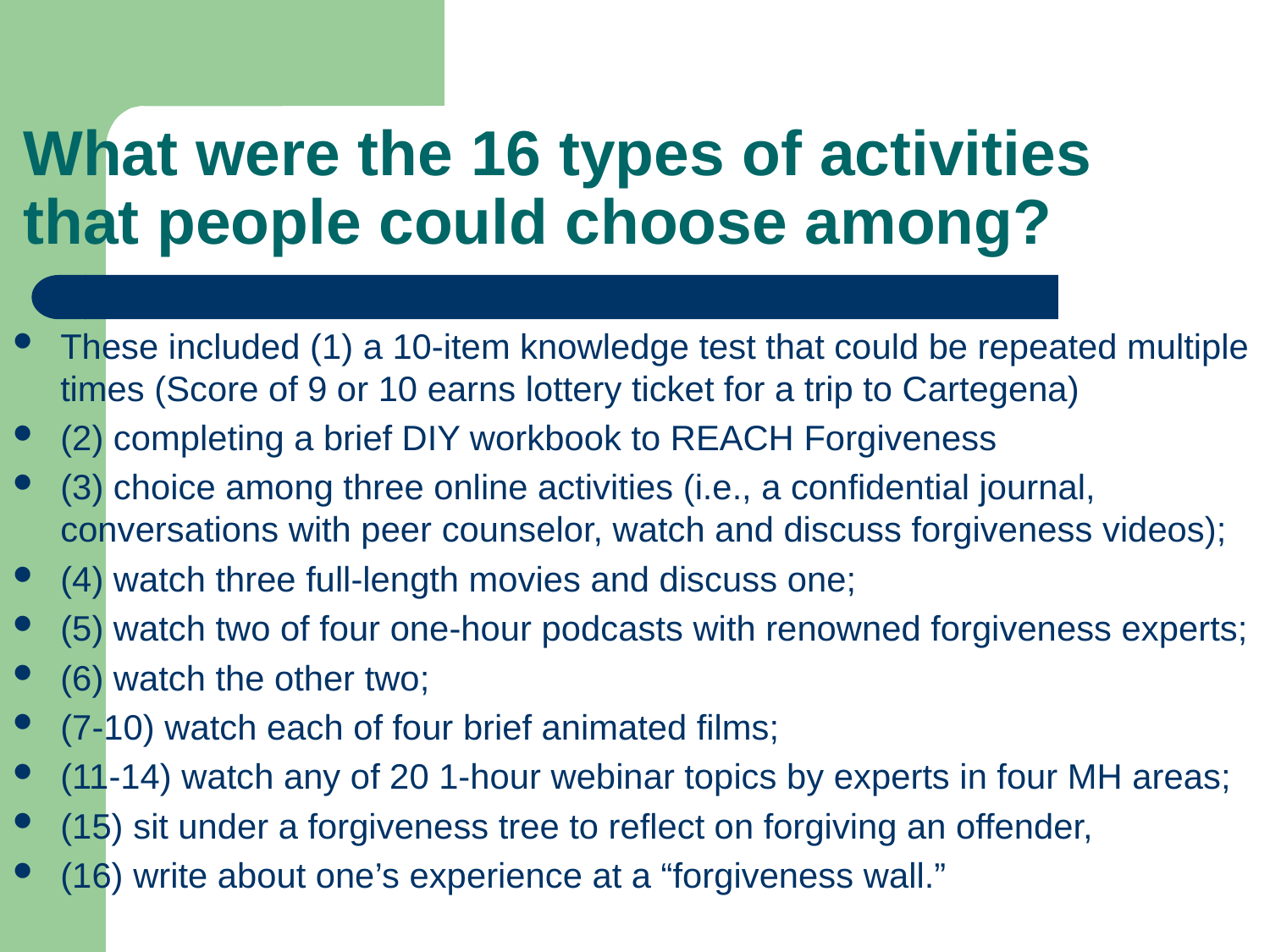

# What were the 16 types of activities that people could choose among?
These included (1) a 10-item knowledge test that could be repeated multiple times (Score of 9 or 10 earns lottery ticket for a trip to Cartegena)
(2) completing a brief DIY workbook to REACH Forgiveness
(3) choice among three online activities (i.e., a confidential journal, conversations with peer counselor, watch and discuss forgiveness videos);
(4) watch three full-length movies and discuss one;
(5) watch two of four one-hour podcasts with renowned forgiveness experts;
(6) watch the other two;
(7-10) watch each of four brief animated films;
(11-14) watch any of 20 1-hour webinar topics by experts in four MH areas;
(15) sit under a forgiveness tree to reflect on forgiving an offender,
(16) write about one’s experience at a “forgiveness wall.”